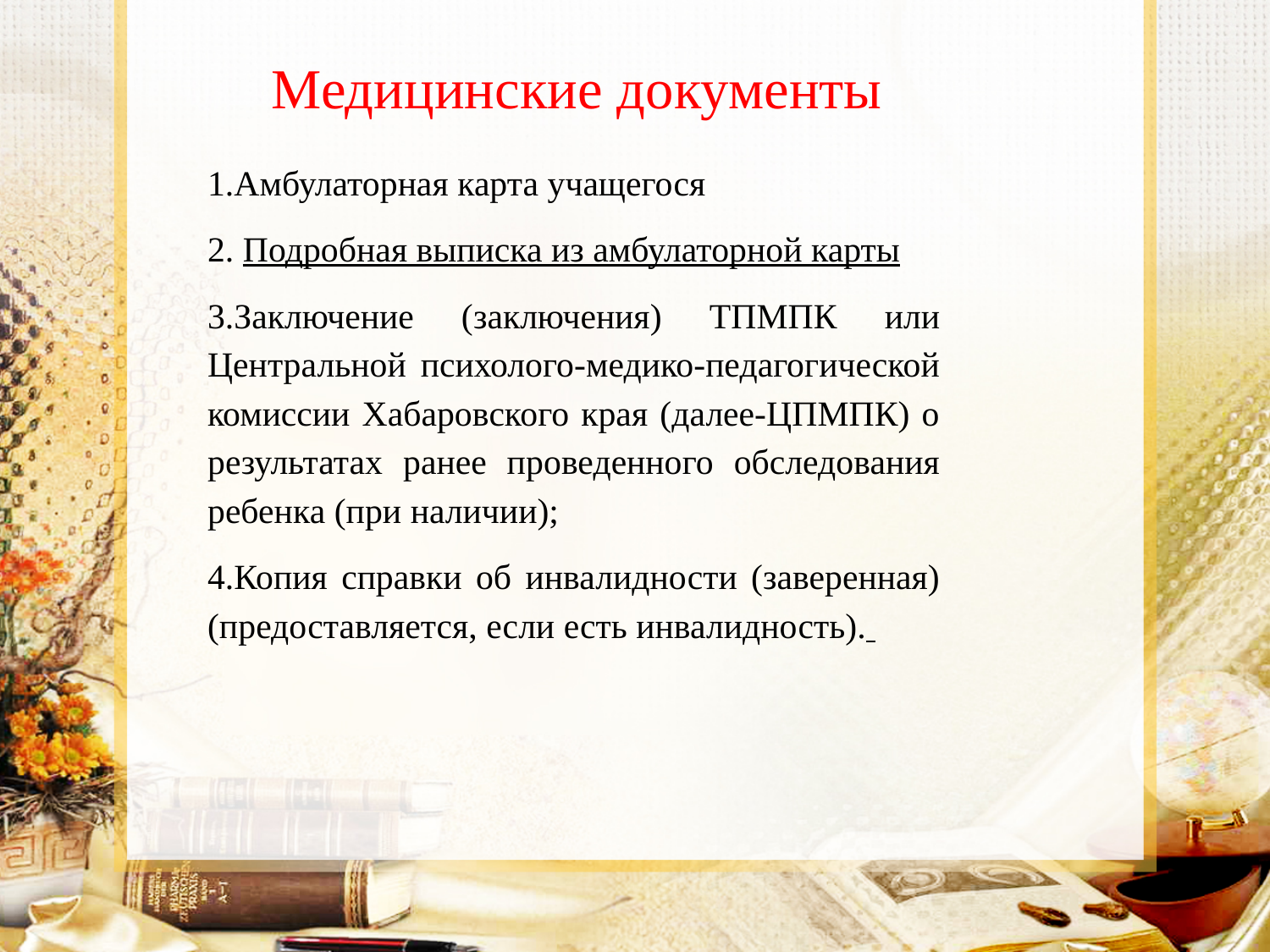

Медицинские документы
Амбулаторная карта учащегося
 Подробная выписка из амбулаторной карты
Заключение (заключения) ТПМПК или Центральной психолого-медико-педагогической комиссии Хабаровского края (далее-ЦПМПК) о результатах ранее проведенного обследования ребенка (при наличии);
Копия справки об инвалидности (заверенная) (предоставляется, если есть инвалидность).